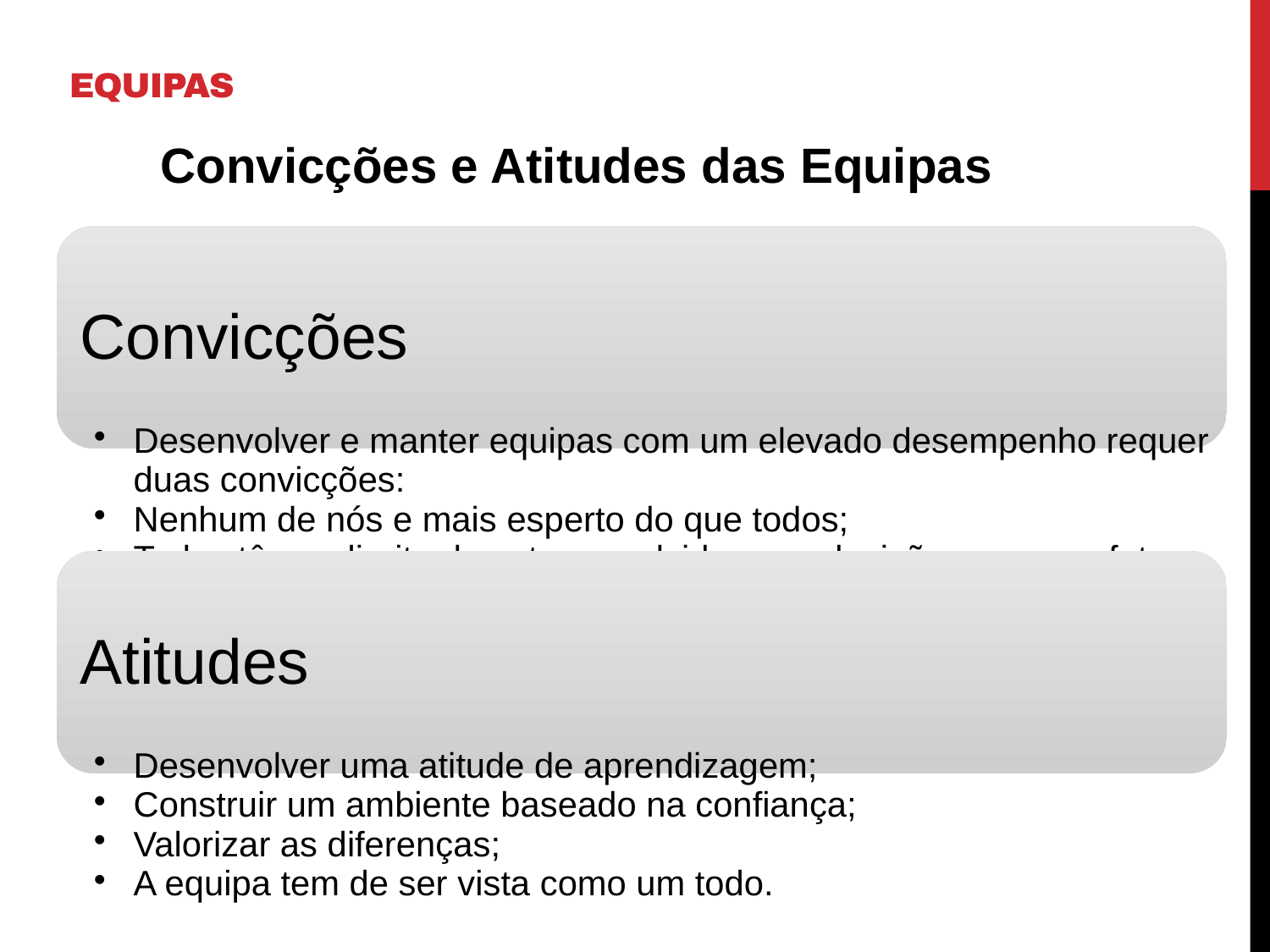

# equipas
Convicções e Atitudes das Equipas
Convicções
Desenvolver e manter equipas com um elevado desempenho requer duas convicções:
Atitudes
Desenvolver uma atitude de aprendizagem;
Nenhum de nós e mais esperto do que todos;
Todos têm o direito de estar envolvidos nas decisões que os afetam.
Construir um ambiente baseado na confiança;
Valorizar as diferenças;
A equipa tem de ser vista como um todo.